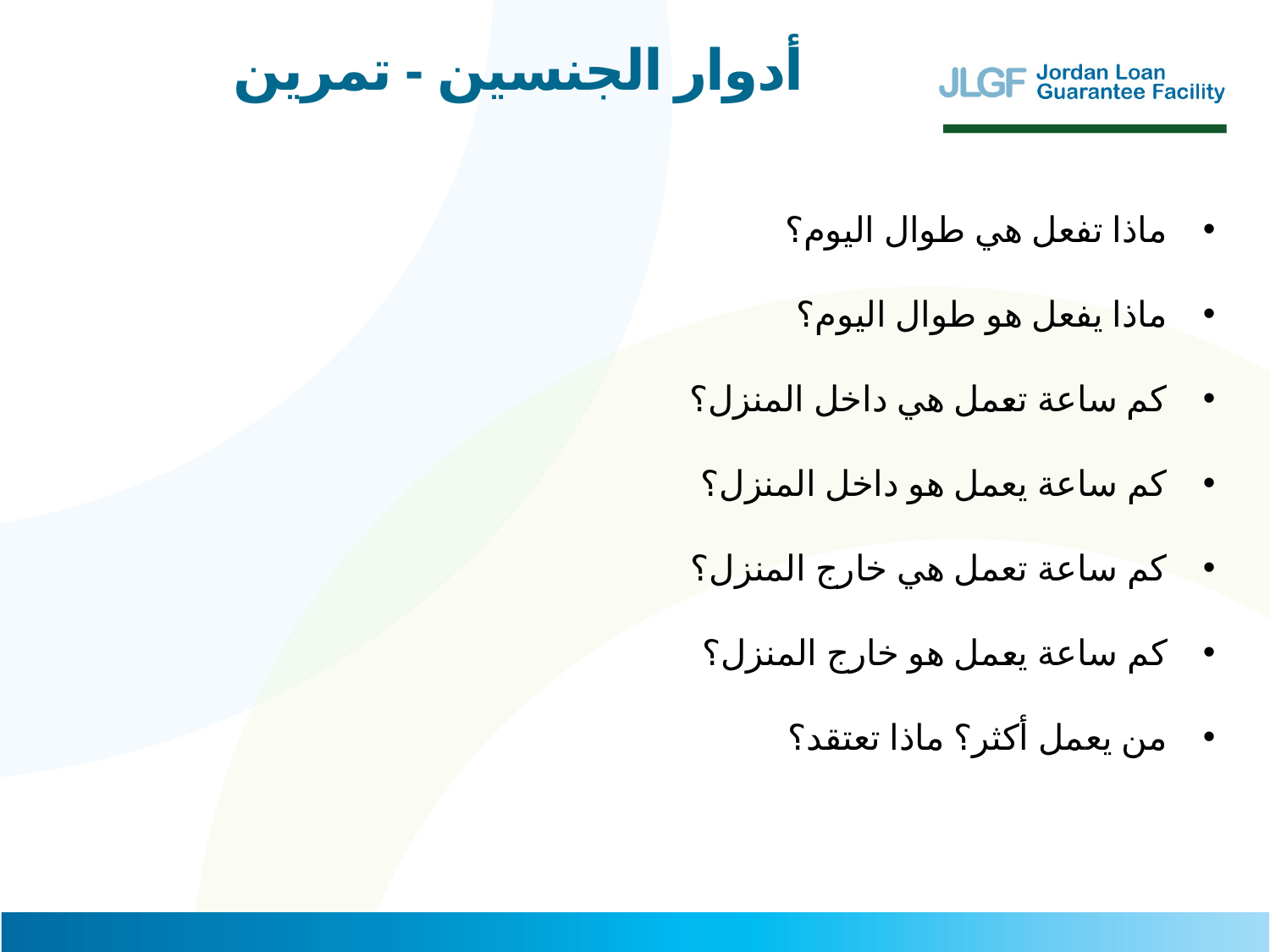

أدوار الجنسين - تمرين

ماذا تفعل هي طوال اليوم؟

ماذا يفعل هو طوال اليوم؟

كم ساعة تعمل هي داخل المنزل؟

كم ساعة يعمل هو داخل المنزل؟

كم ساعة تعمل هي خارج المنزل؟

كم ساعة يعمل هو خارج المنزل؟

من يعمل أكثر؟ ماذا تعتقد؟